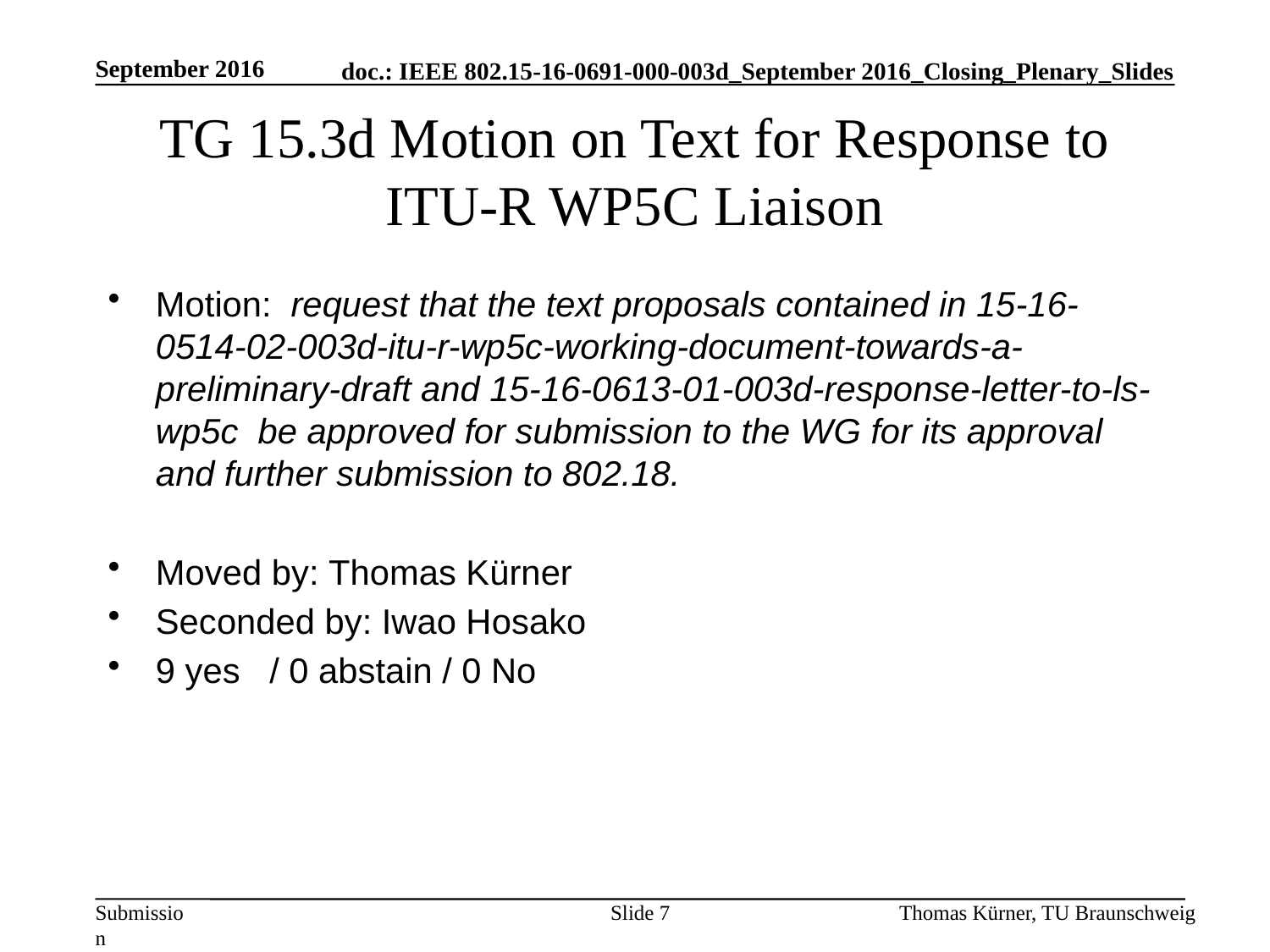

September 2016
# TG 15.3d Motion on Text for Response to ITU-R WP5C Liaison
Motion:  request that the text proposals contained in 15-16-0514-02-003d-itu-r-wp5c-working-document-towards-a-preliminary-draft and 15-16-0613-01-003d-response-letter-to-ls-wp5c  be approved for submission to the WG for its approval and further submission to 802.18.

Moved by: Thomas Kürner
Seconded by: Iwao Hosako
9 yes   / 0 abstain / 0 No

Slide 7
Thomas Kürner, TU Braunschweig